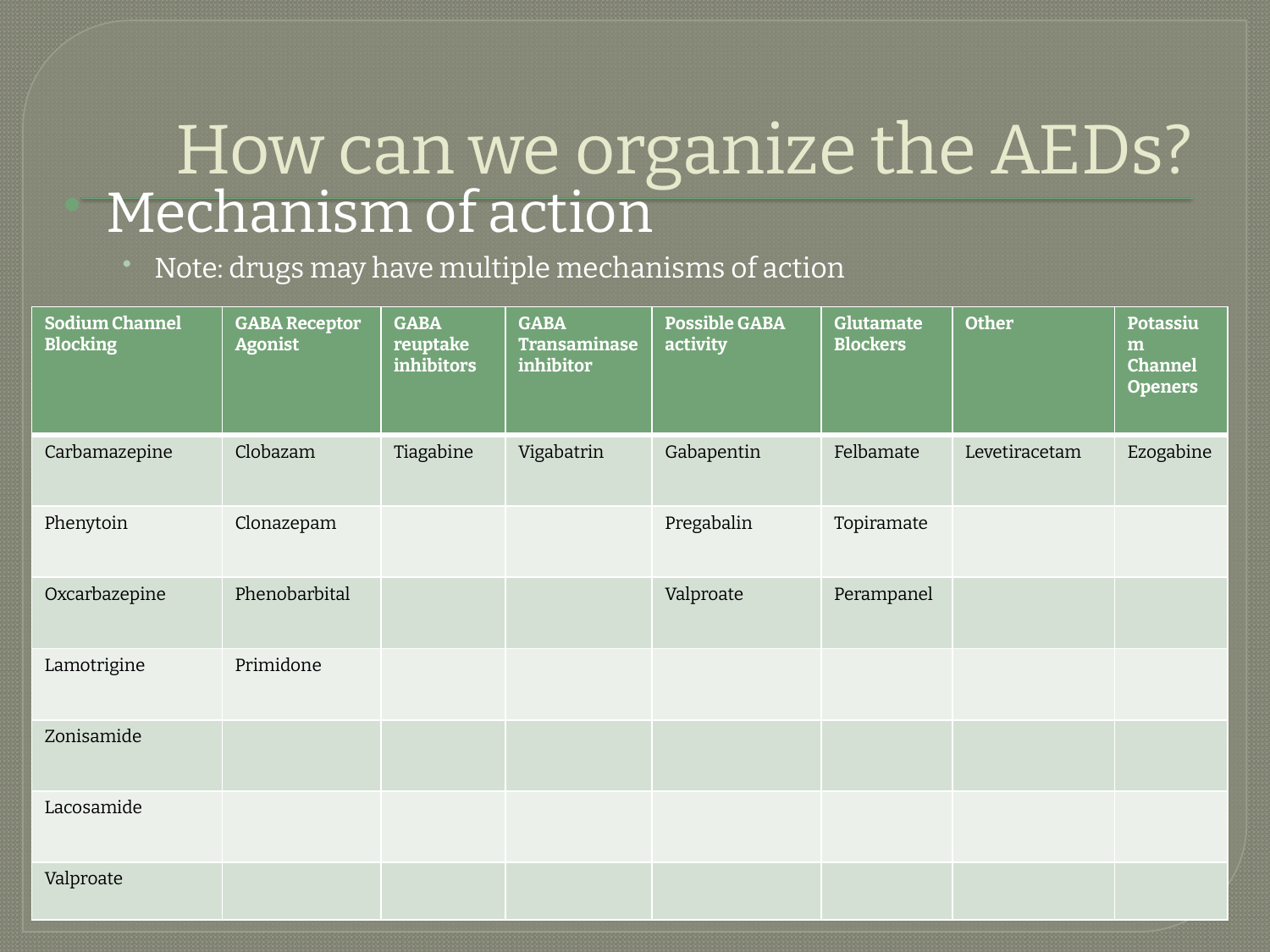

# How can we organize the AEDs?
Mechanism of action
Note: drugs may have multiple mechanisms of action
| Sodium Channel Blocking | GABA Receptor Agonist | GABA reuptake inhibitors | GABA Transaminase inhibitor | Possible GABA activity | Glutamate Blockers | Other | Potassium Channel Openers |
| --- | --- | --- | --- | --- | --- | --- | --- |
| Carbamazepine | Clobazam | Tiagabine | Vigabatrin | Gabapentin | Felbamate | Levetiracetam | Ezogabine |
| Phenytoin | Clonazepam |  |  | Pregabalin | Topiramate |  |  |
| Oxcarbazepine | Phenobarbital |  |  | Valproate | Perampanel |  |  |
| Lamotrigine | Primidone |  |  |  |  |  |  |
| Zonisamide |  |  |  |  |  |  |  |
| Lacosamide |  |  |  |  |  |  |  |
| Valproate |  |  |  |  |  |  |  |